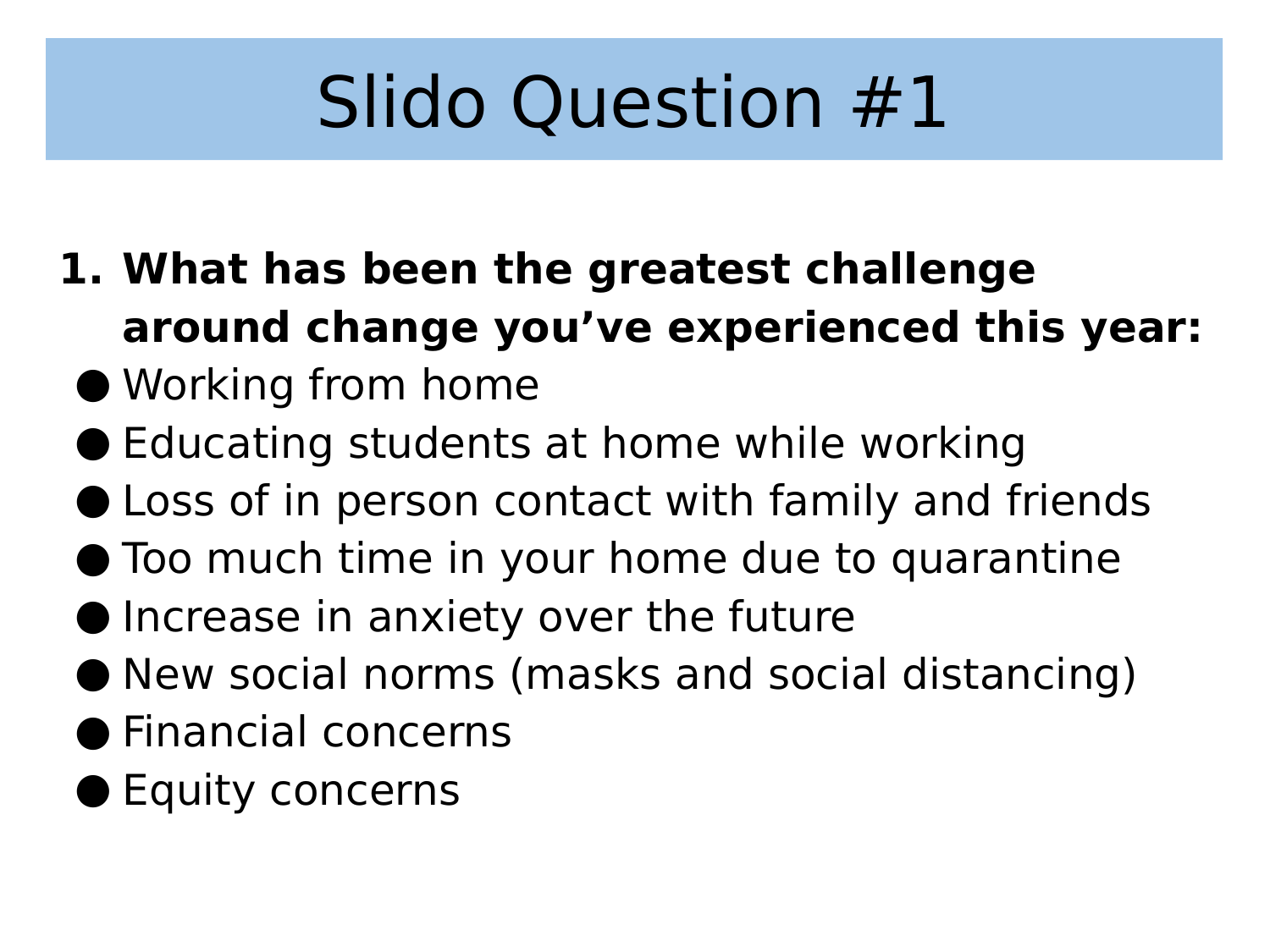

# Slido Question #1
What has been the greatest challenge around change you’ve experienced this year:
Working from home
Educating students at home while working
Loss of in person contact with family and friends
Too much time in your home due to quarantine
Increase in anxiety over the future
New social norms (masks and social distancing)
Financial concerns
Equity concerns